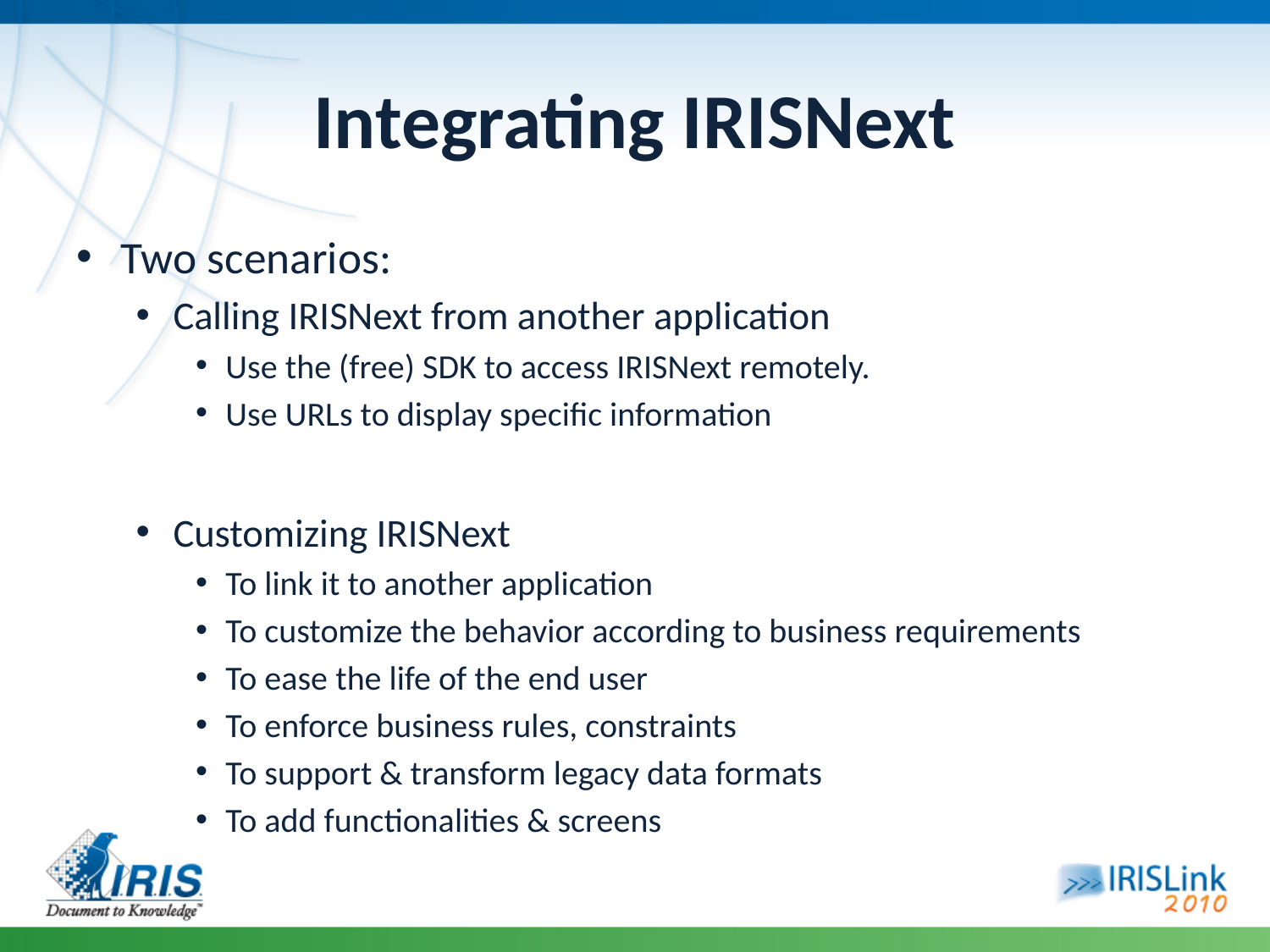

# Integrating IRISNext
Two scenarios:
Calling IRISNext from another application
Use the (free) SDK to access IRISNext remotely.
Use URLs to display specific information

Customizing IRISNext
To link it to another application
To customize the behavior according to business requirements
To ease the life of the end user
To enforce business rules, constraints
To support & transform legacy data formats
To add functionalities & screens